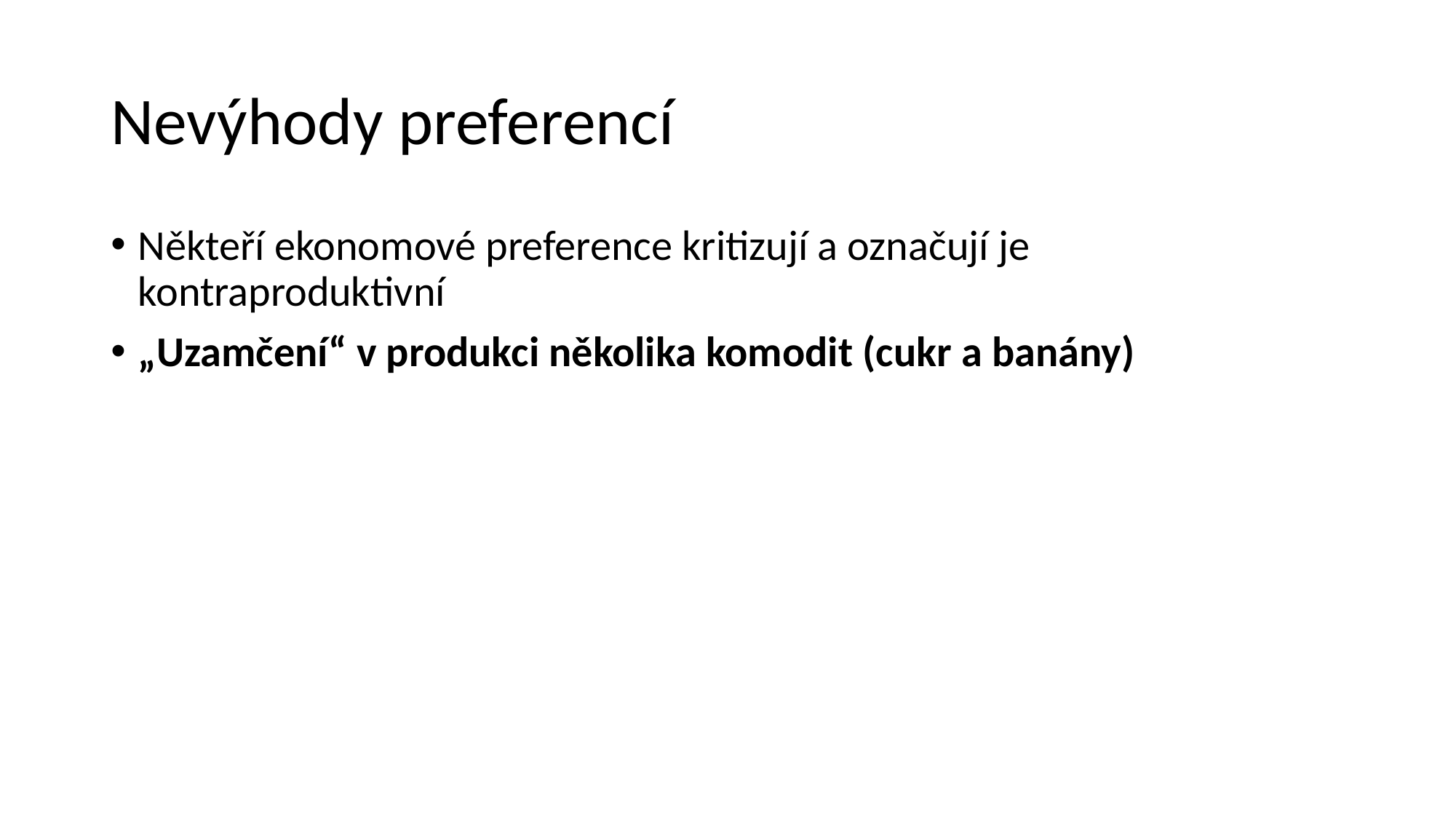

# Nevýhody preferencí
Někteří ekonomové preference kritizují a označují je kontraproduktivní
„Uzamčení“ v produkci několika komodit (cukr a banány)